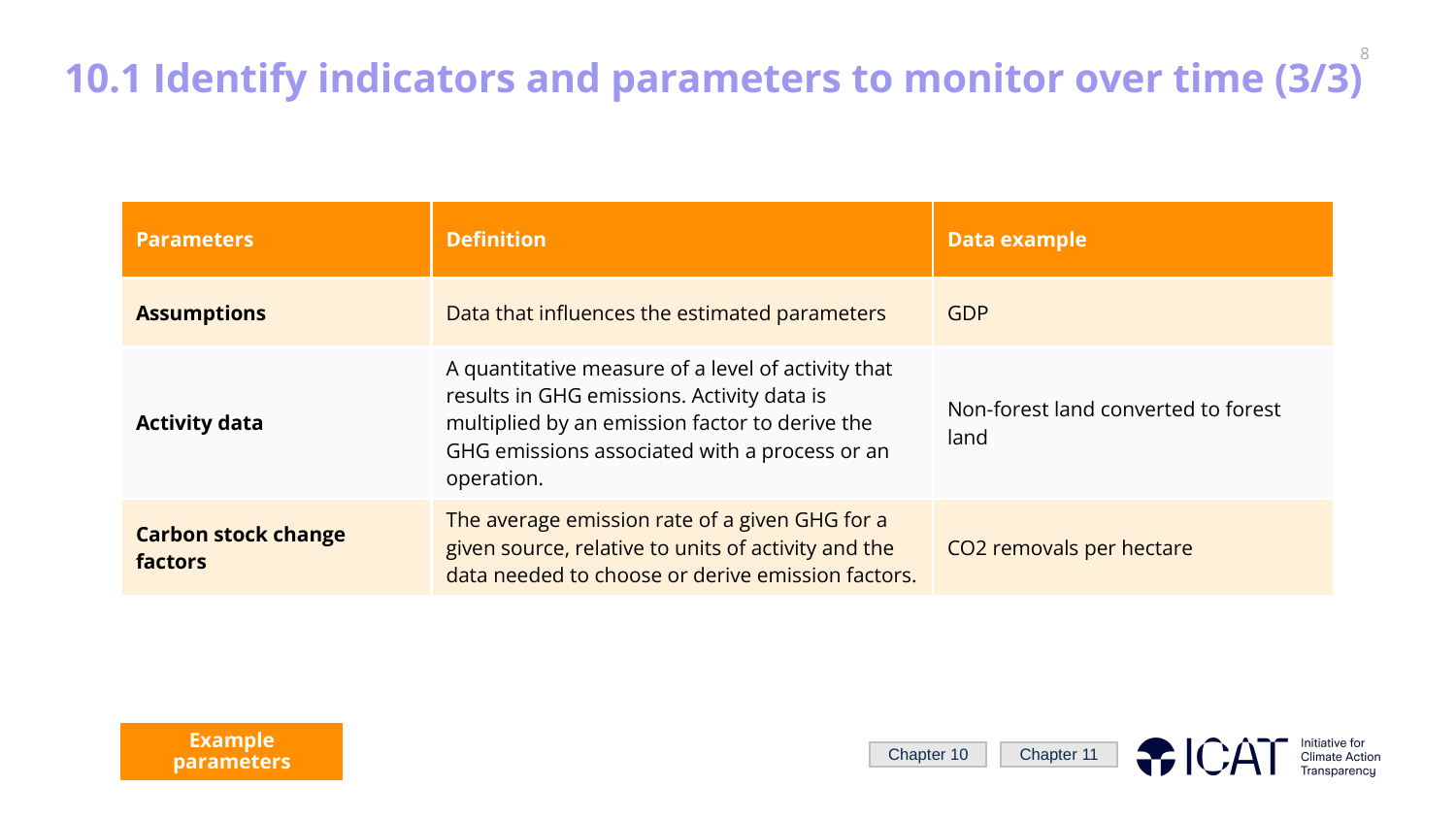

# 10.1 Identify indicators and parameters to monitor over time (3/3)
| Parameters | Definition | Data example |
| --- | --- | --- |
| Assumptions | Data that influences the estimated parameters | GDP |
| Activity data | A quantitative measure of a level of activity that results in GHG emissions. Activity data is multiplied by an emission factor to derive the GHG emissions associated with a process or an operation. | Non-forest land converted to forest land |
| Carbon stock change factors | The average emission rate of a given GHG for a given source, relative to units of activity and the data needed to choose or derive emission factors. | CO2 removals per hectare |
Example parameters
Chapter 10
Chapter 11